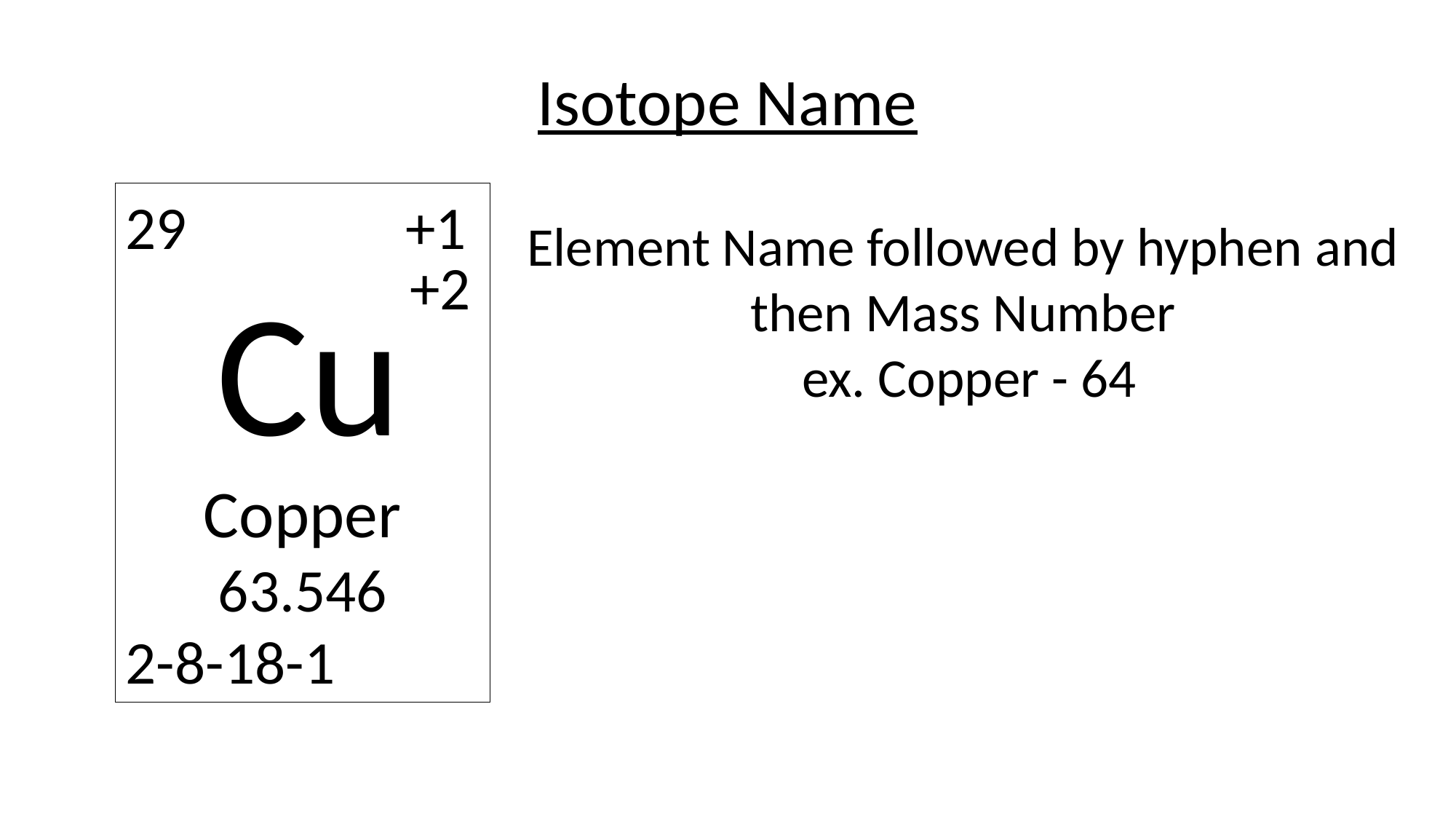

# Isotope Name
29                +1
      Cu
Copper
63.546
2-8-18-1
Element Name followed by hyphen and then Mass Number
 ex. Copper - 64
+2